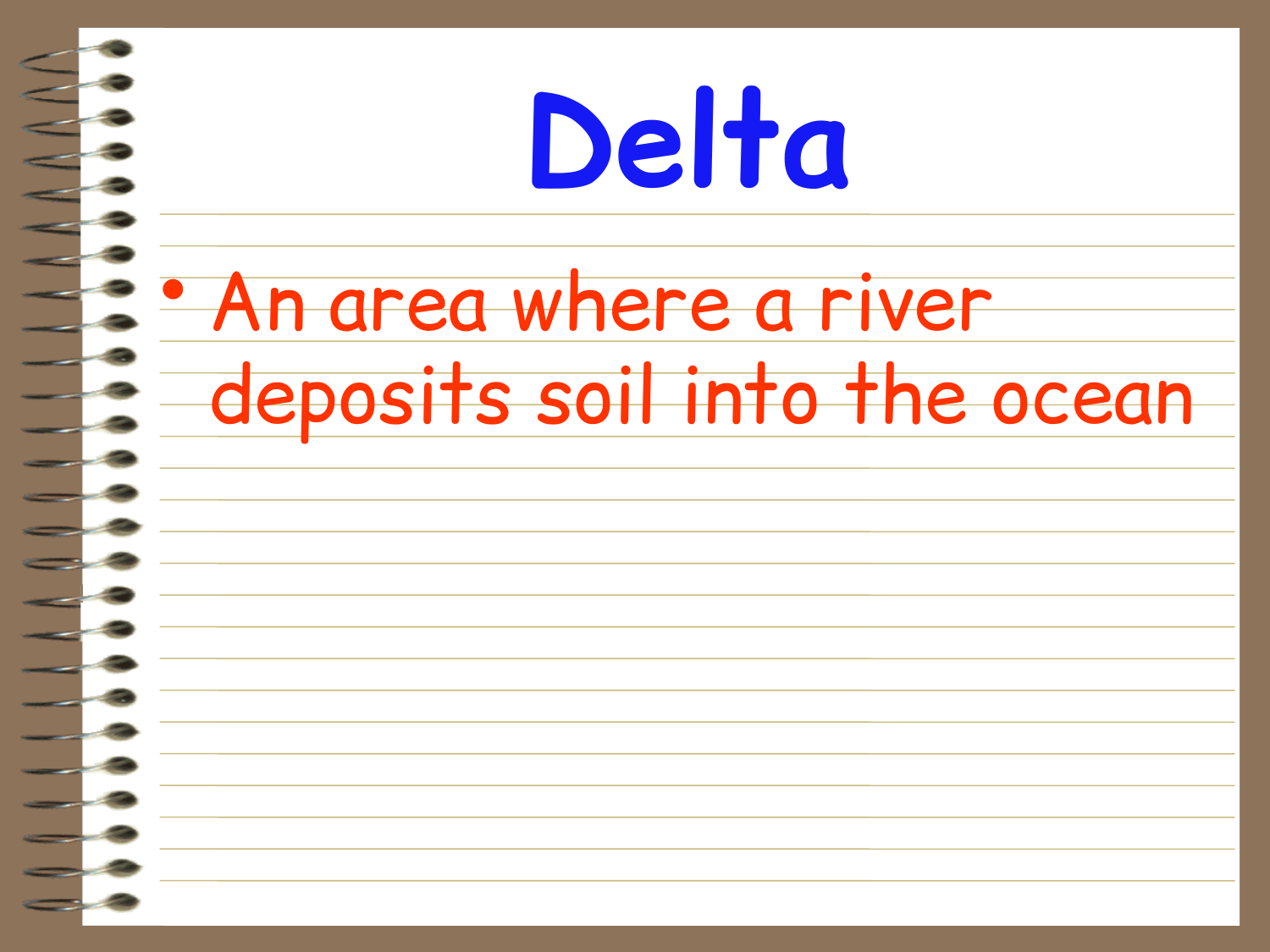

# Delta
An area where a river deposits soil into the ocean